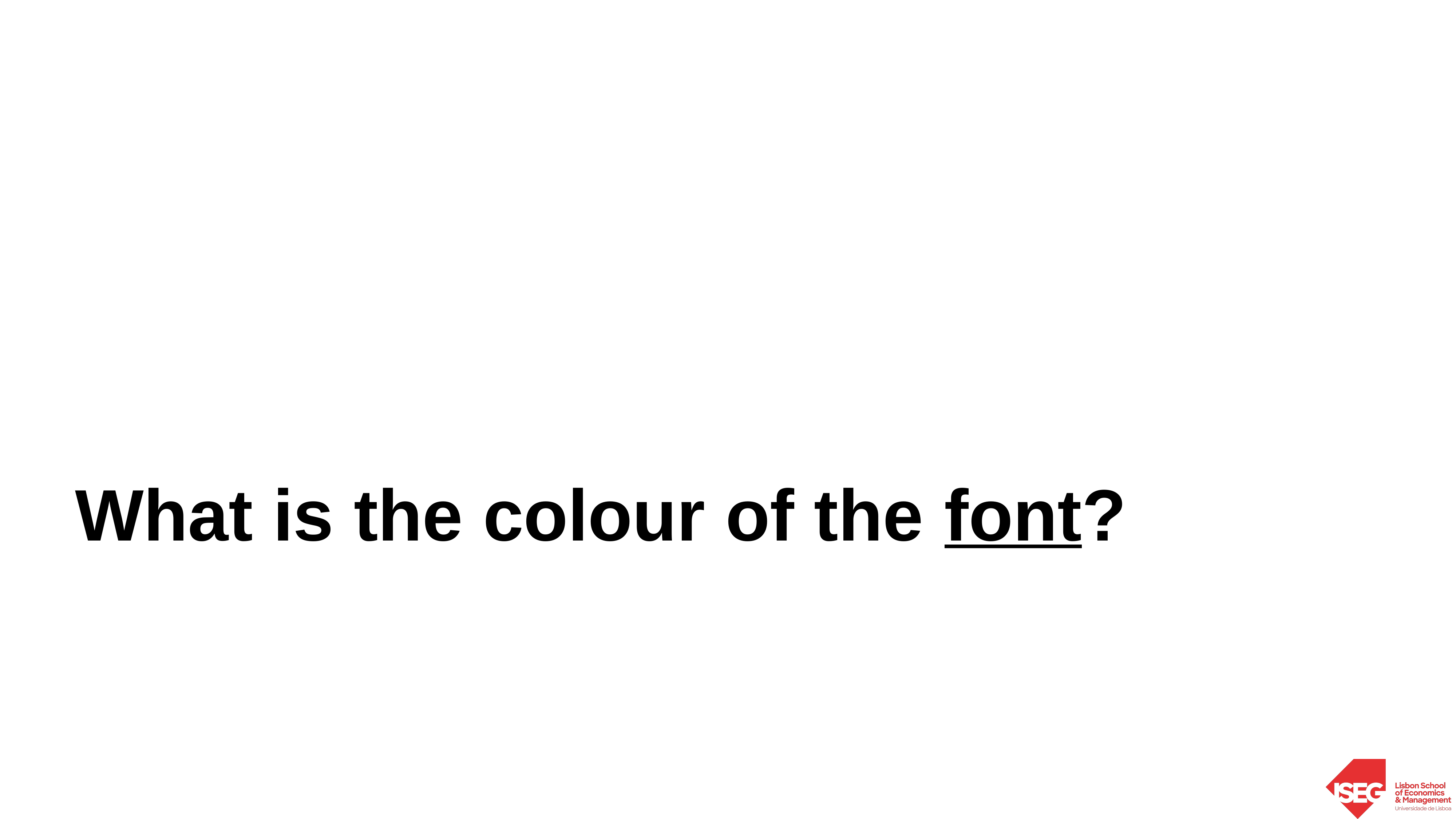

What is the colour of the font?